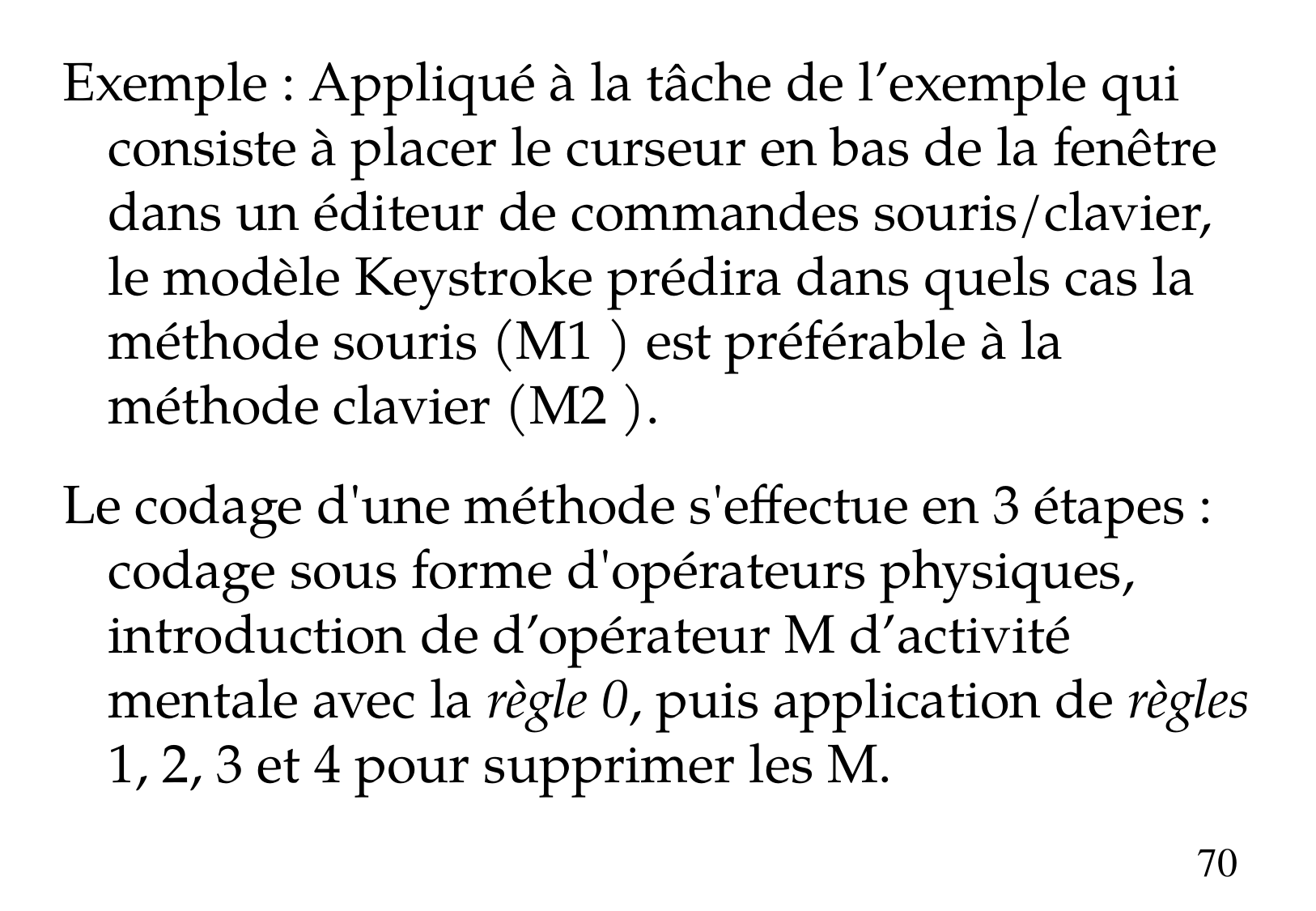

Exemple : Appliqué à la tâche de l’exemple qui consiste à placer le curseur en bas de la fenêtre dans un éditeur de commandes souris/clavier, le modèle Keystroke prédira dans quels cas la méthode souris (M1 ) est préférable à la méthode clavier (M2 ).

Le codage d'une méthode s'effectue en 3 étapes : codage sous forme d'opérateurs physiques, introduction de d’opérateur M d’activité mentale avec la règle 0, puis application de règles 1, 2, 3 et 4 pour supprimer les M.
70